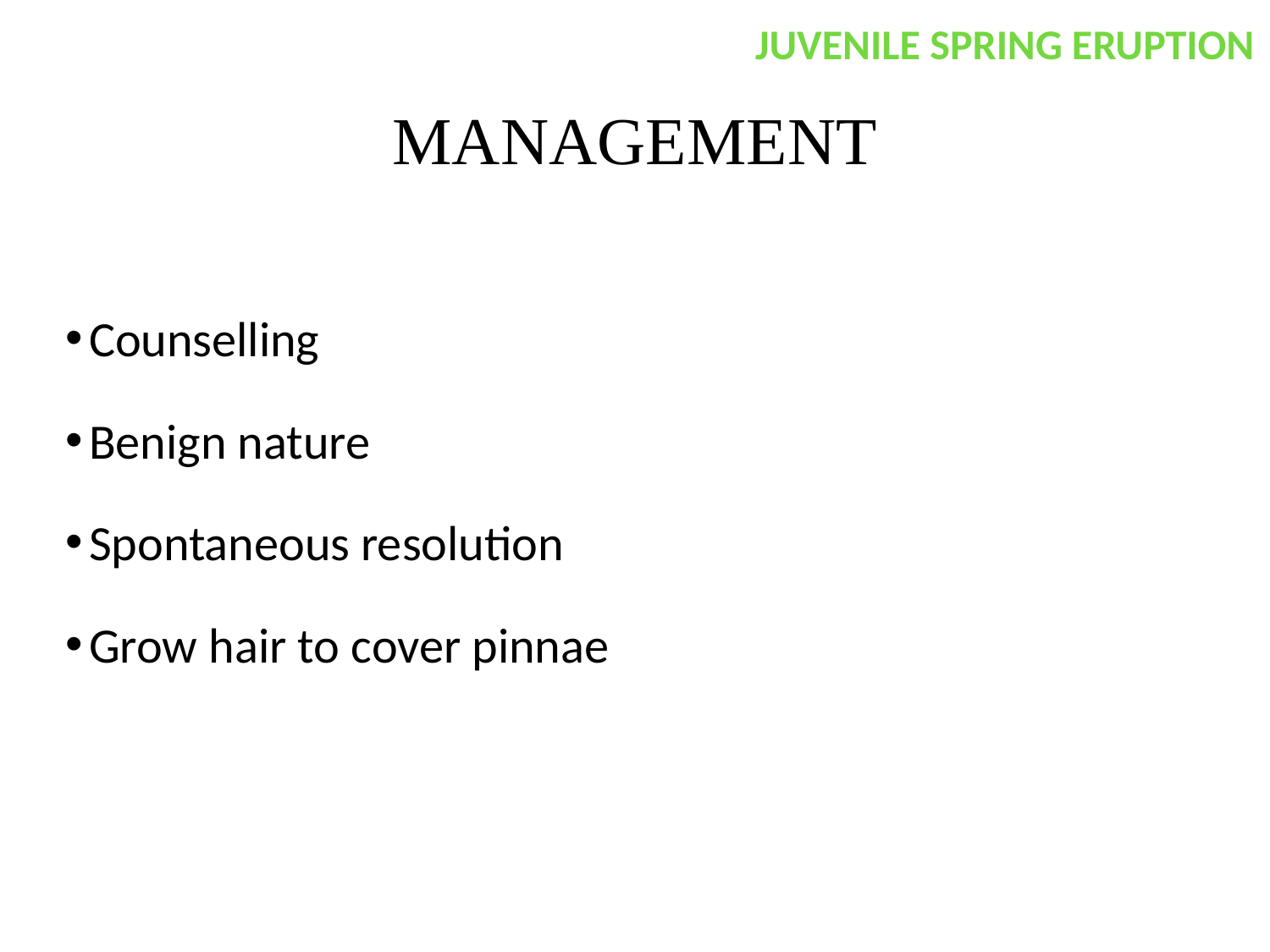

JUVENILE SPRING ERUPTION
# MANAGEMENT
Counselling
Benign nature
Spontaneous resolution
Grow hair to cover pinnae